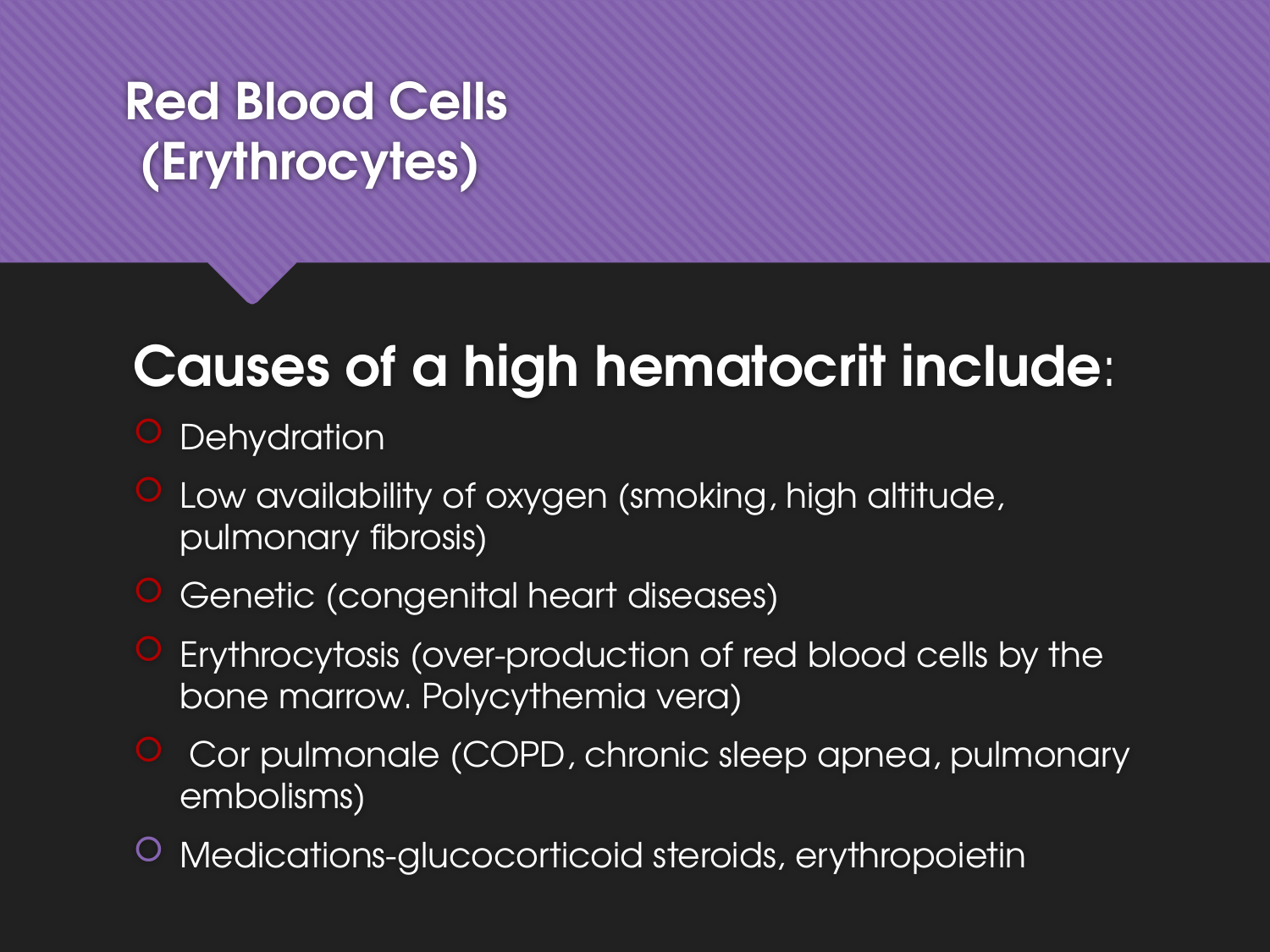

# Red Blood Cells (Erythrocytes)
Causes of a high hematocrit include:
Dehydration
Low availability of oxygen (smoking, high altitude, pulmonary fibrosis)
Genetic (congenital heart diseases)
Erythrocytosis (over-production of red blood cells by the bone marrow. Polycythemia vera)
 Cor pulmonale (COPD, chronic sleep apnea, pulmonary embolisms)
Medications-glucocorticoid steroids, erythropoietin